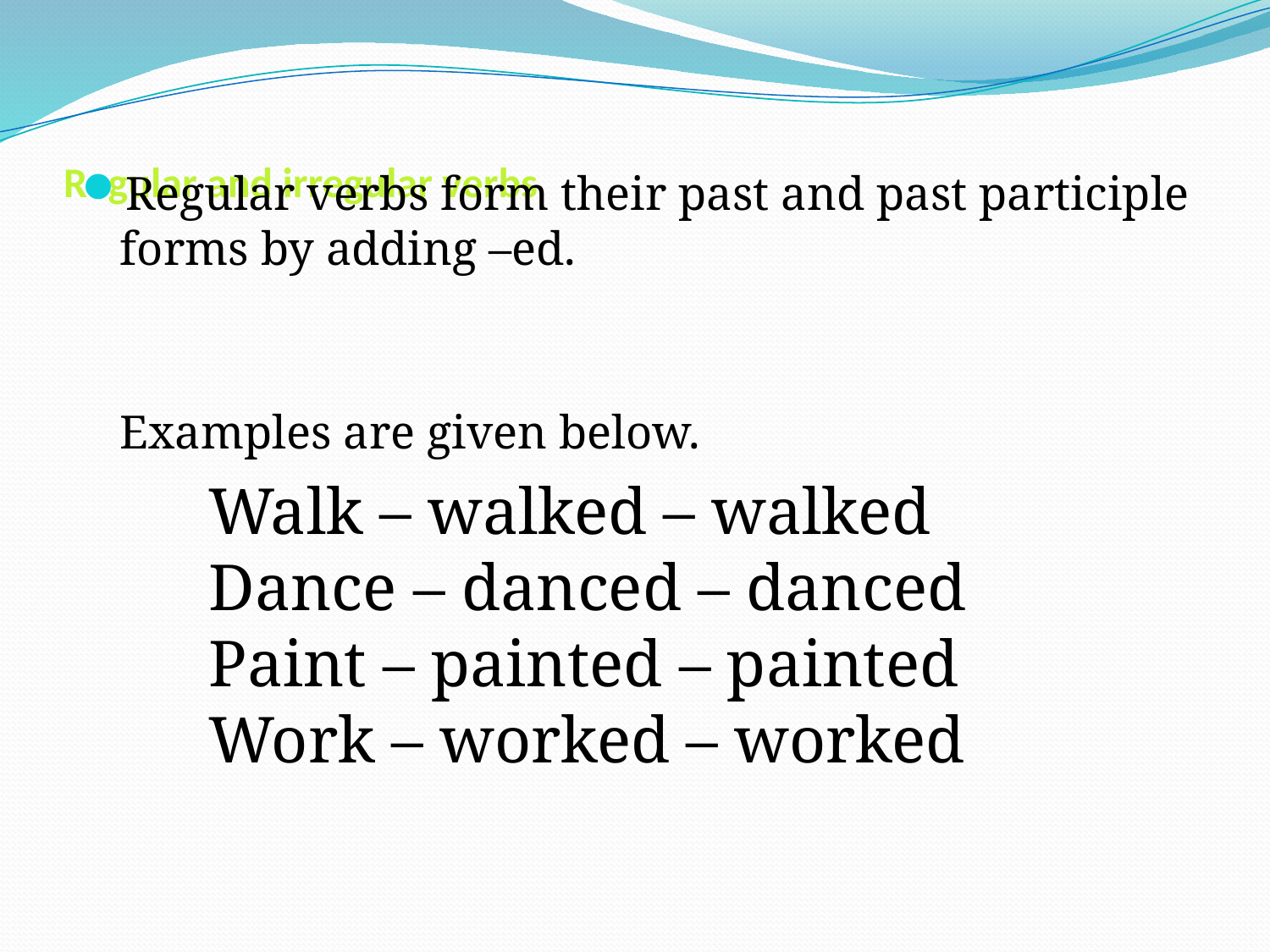

# Regular and irregular verbs
Regular verbs form their past and past participle forms by adding –ed.

Examples are given below.
	Walk – walked – walked
Dance – danced – danced
Paint – painted – painted
Work – worked – worked